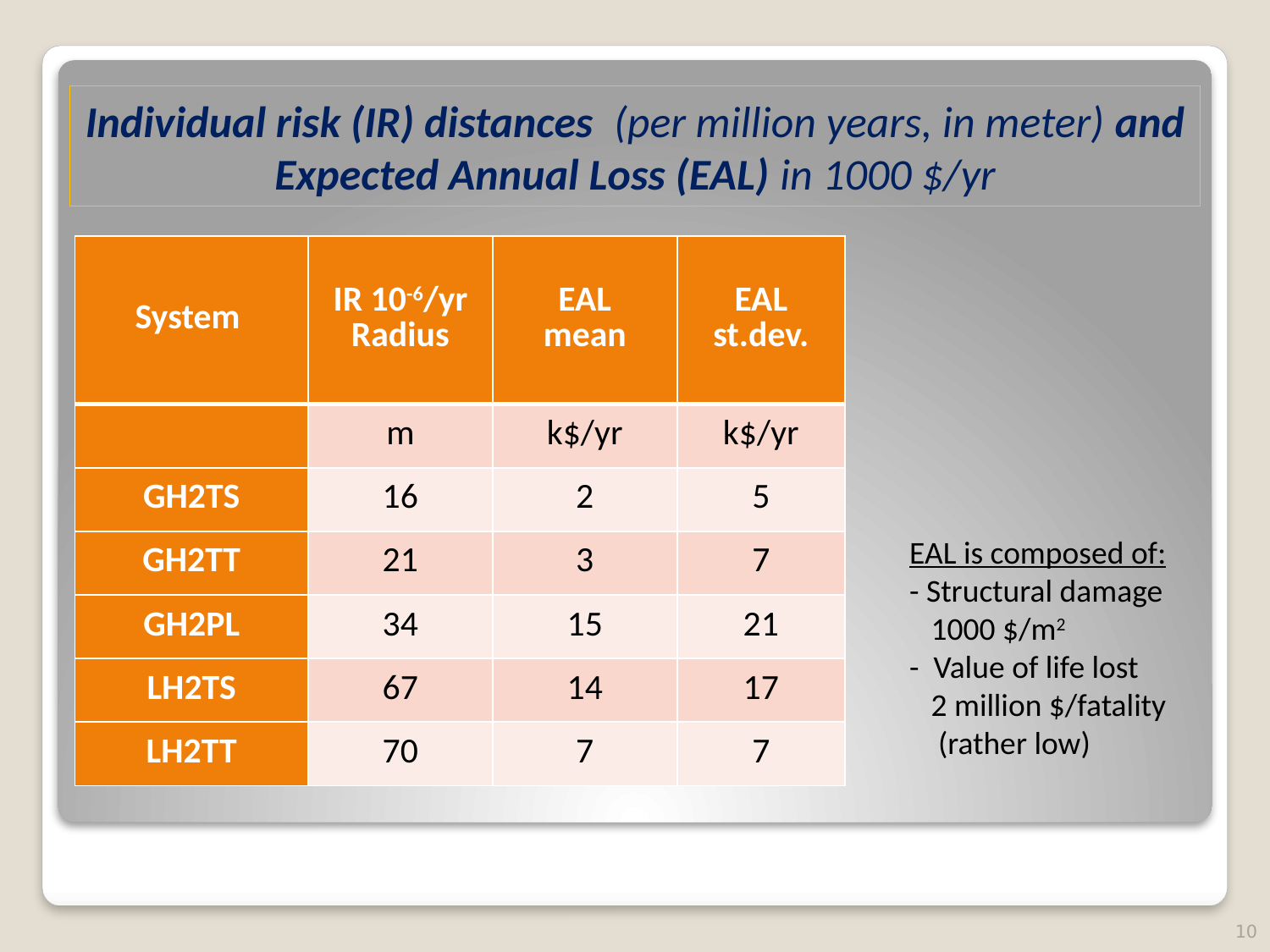

# Individual risk (IR) distances  (per million years, in meter) and Expected Annual Loss (EAL) in 1000 $/yr
| System | IR 10-6/yr Radius | EAL mean | EAL st.dev. |
| --- | --- | --- | --- |
|  | m | k$/yr | k$/yr |
| GH2TS | 16 | 2 | 5 |
| GH2TT | 21 | 3 | 7 |
| GH2PL | 34 | 15 | 21 |
| LH2TS | 67 | 14 | 17 |
| LH2TT | 70 | 7 | 7 |
EAL is composed of:
- Structural damage
   1000 $/m2
-  Value of life lost
   2 million $/fatality
    (rather low)
10